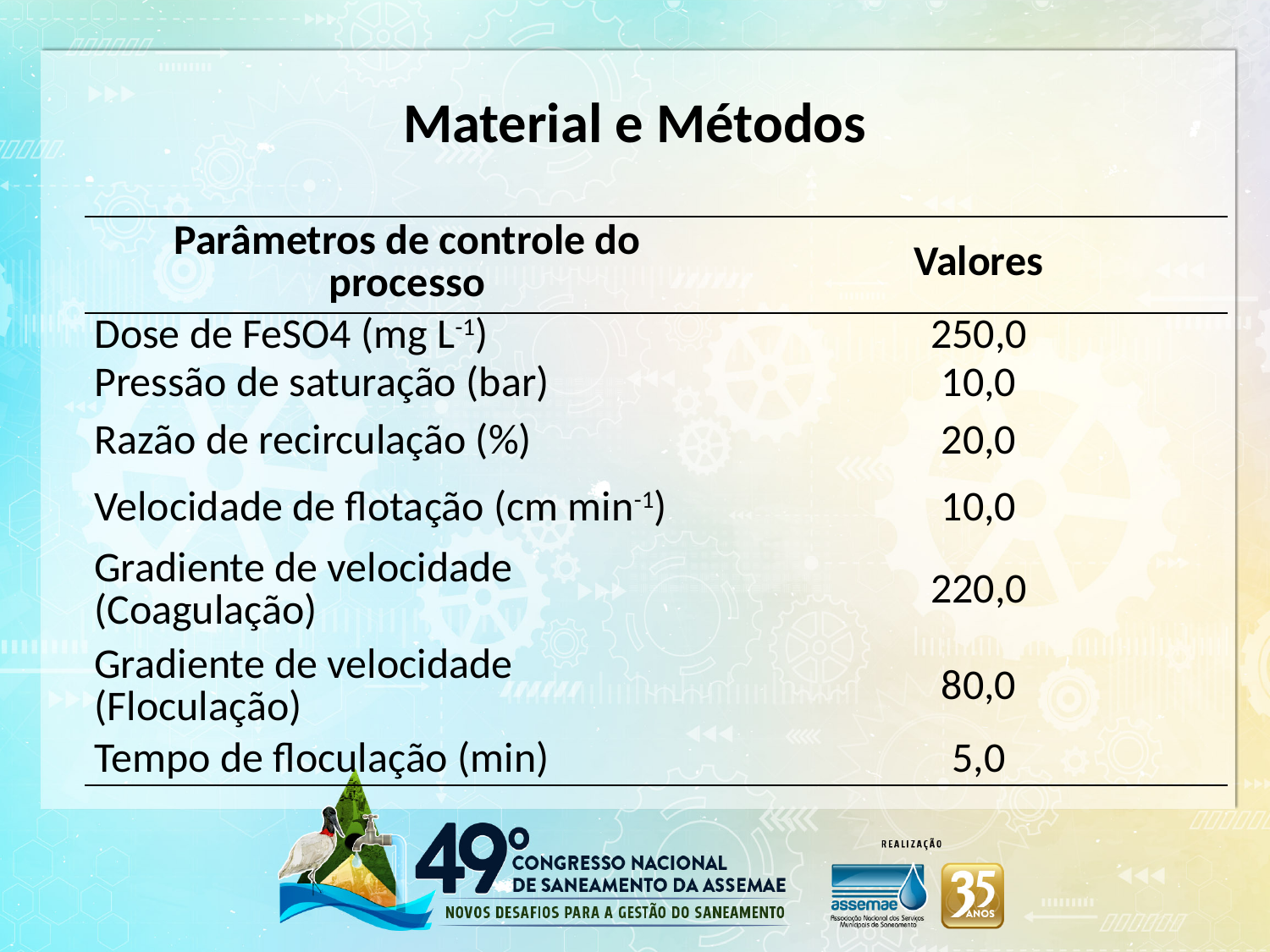

# Material e Métodos
| Parâmetros de controle do processo | Valores |
| --- | --- |
| Dose de FeSO4 (mg L-1) | 250,0 |
| Pressão de saturação (bar) | 10,0 |
| Razão de recirculação (%) | 20,0 |
| Velocidade de flotação (cm min-1) | 10,0 |
| Gradiente de velocidade (Coagulação) | 220,0 |
| Gradiente de velocidade (Floculação) | 80,0 |
| Tempo de floculação (min) | 5,0 |